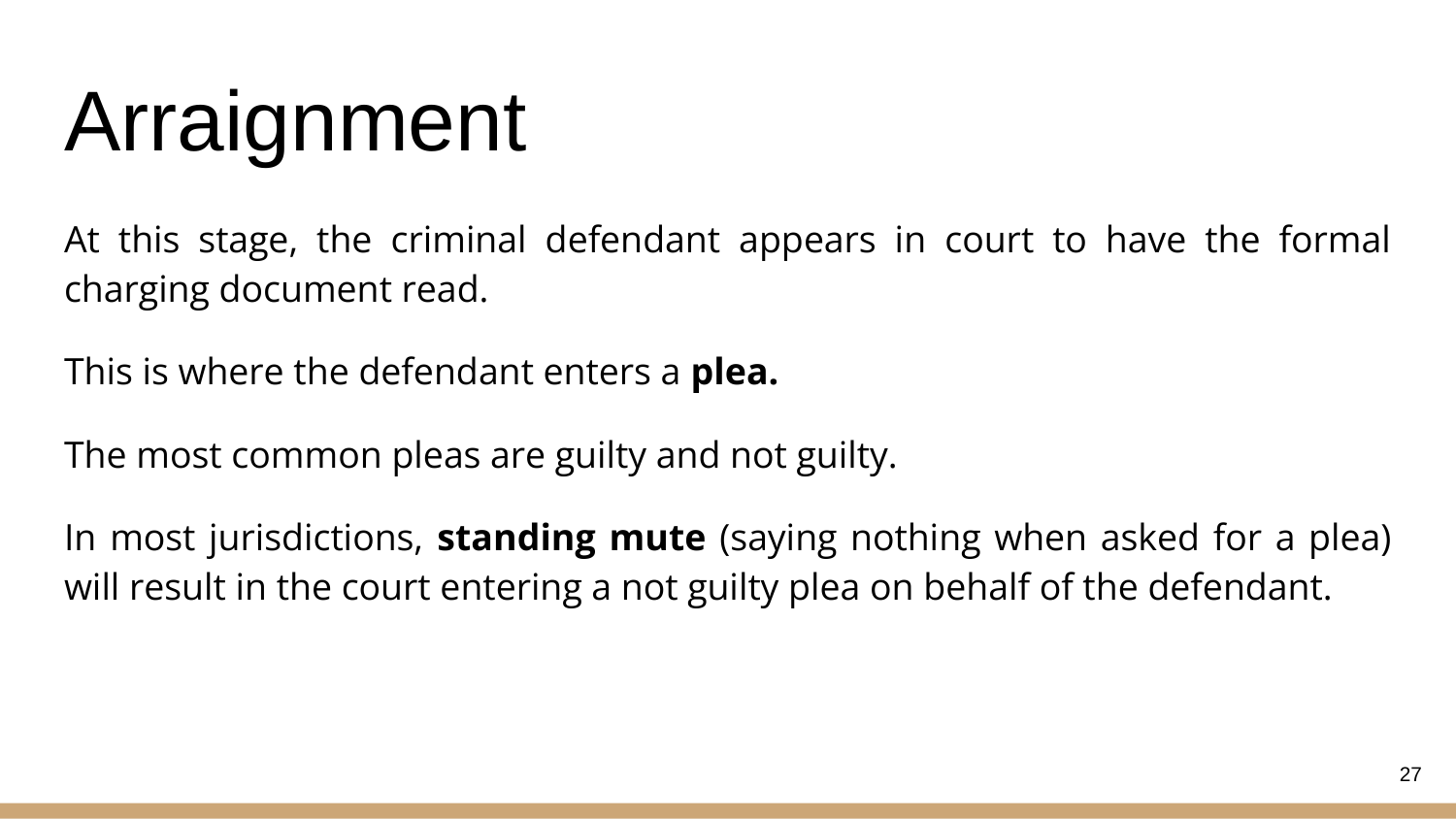

# Arraignment
At this stage, the criminal defendant appears in court to have the formal charging document read.
This is where the defendant enters a plea.
The most common pleas are guilty and not guilty.
In most jurisdictions, standing mute (saying nothing when asked for a plea) will result in the court entering a not guilty plea on behalf of the defendant.
27